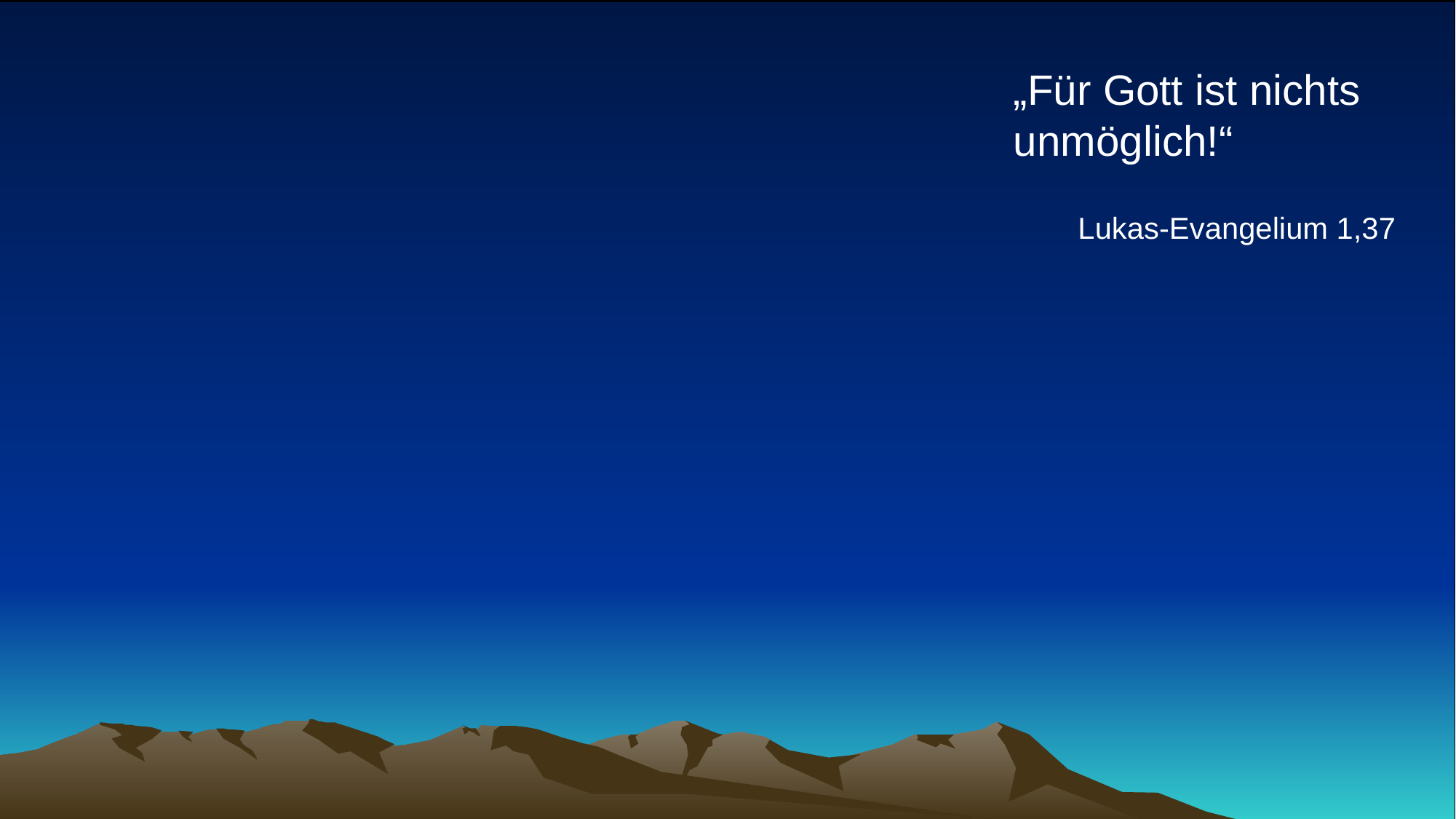

# „Für Gott ist nichts unmöglich!“
Lukas-Evangelium 1,37